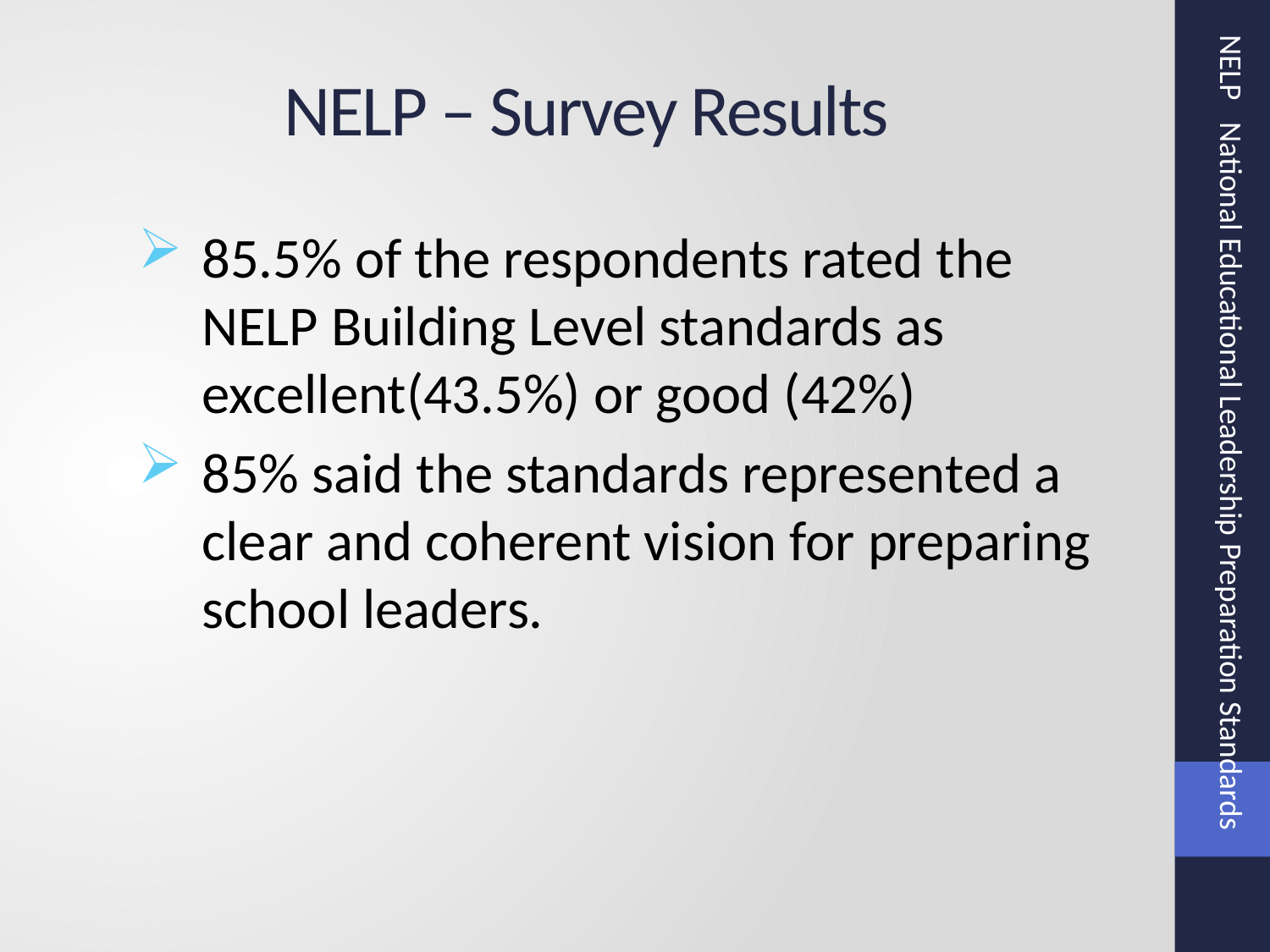

NELP   National Educational Leadership Preparation Standards
# NELP – Survey Results
85.5% of the respondents rated the NELP Building Level standards as excellent(43.5%) or good (42%)
85% said the standards represented a clear and coherent vision for preparing school leaders.